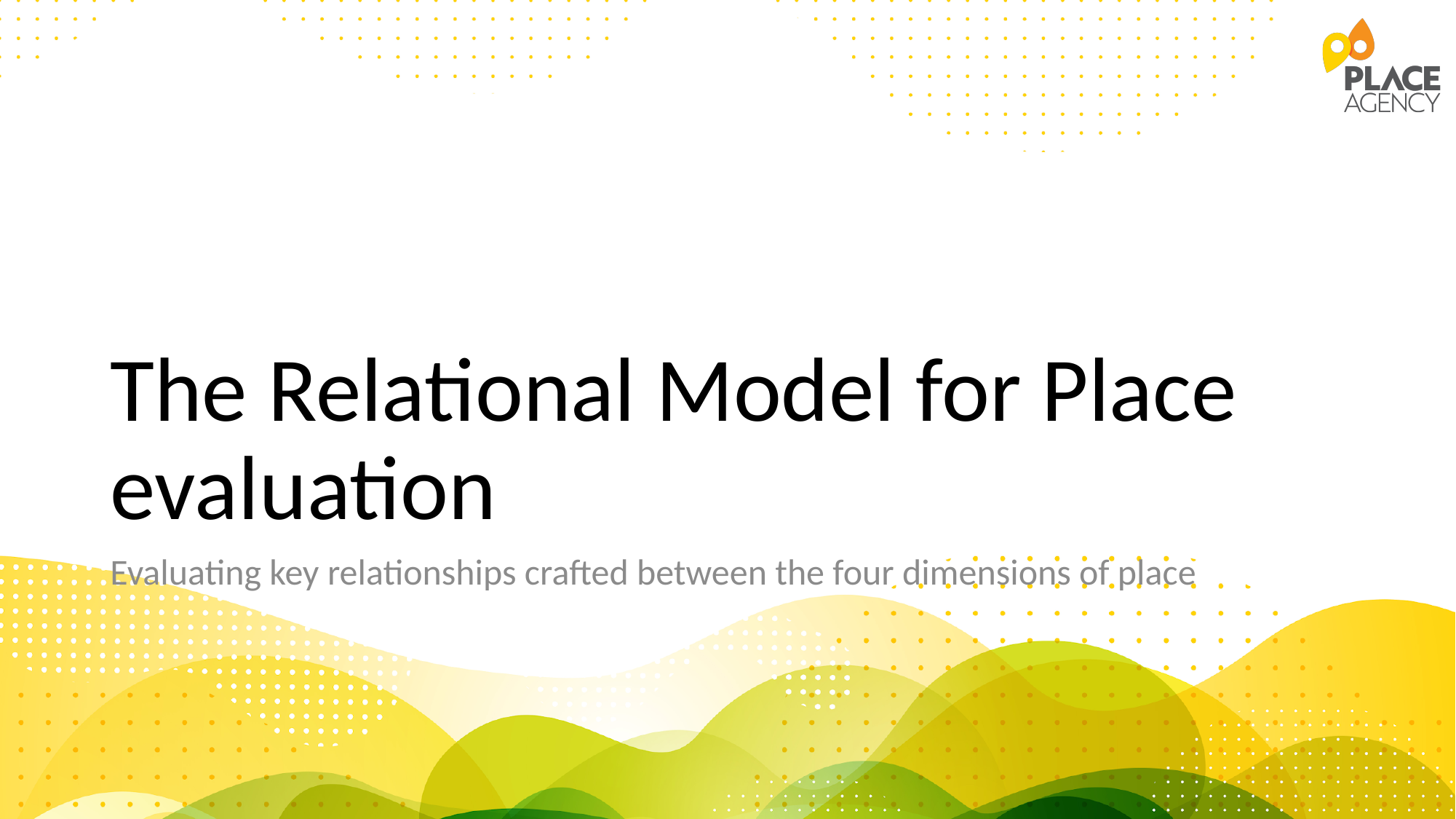

# The Relational Model for Place evaluation
Evaluating key relationships crafted between the four dimensions of place